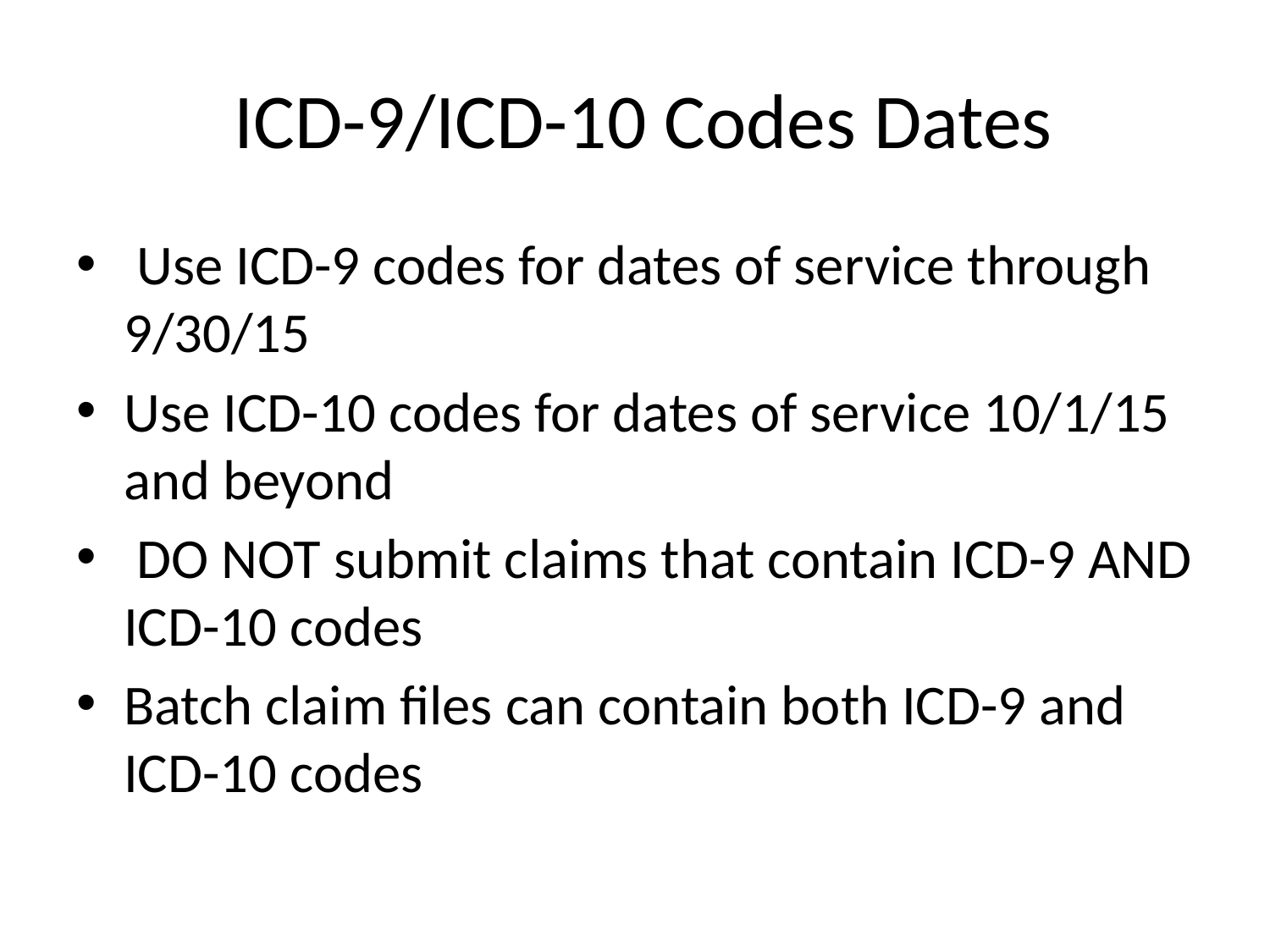

# ICD-9/ICD-10 Codes Dates
 Use ICD-9 codes for dates of service through 9/30/15
Use ICD-10 codes for dates of service 10/1/15 and beyond
 DO NOT submit claims that contain ICD-9 AND ICD-10 codes
Batch claim files can contain both ICD-9 and ICD-10 codes